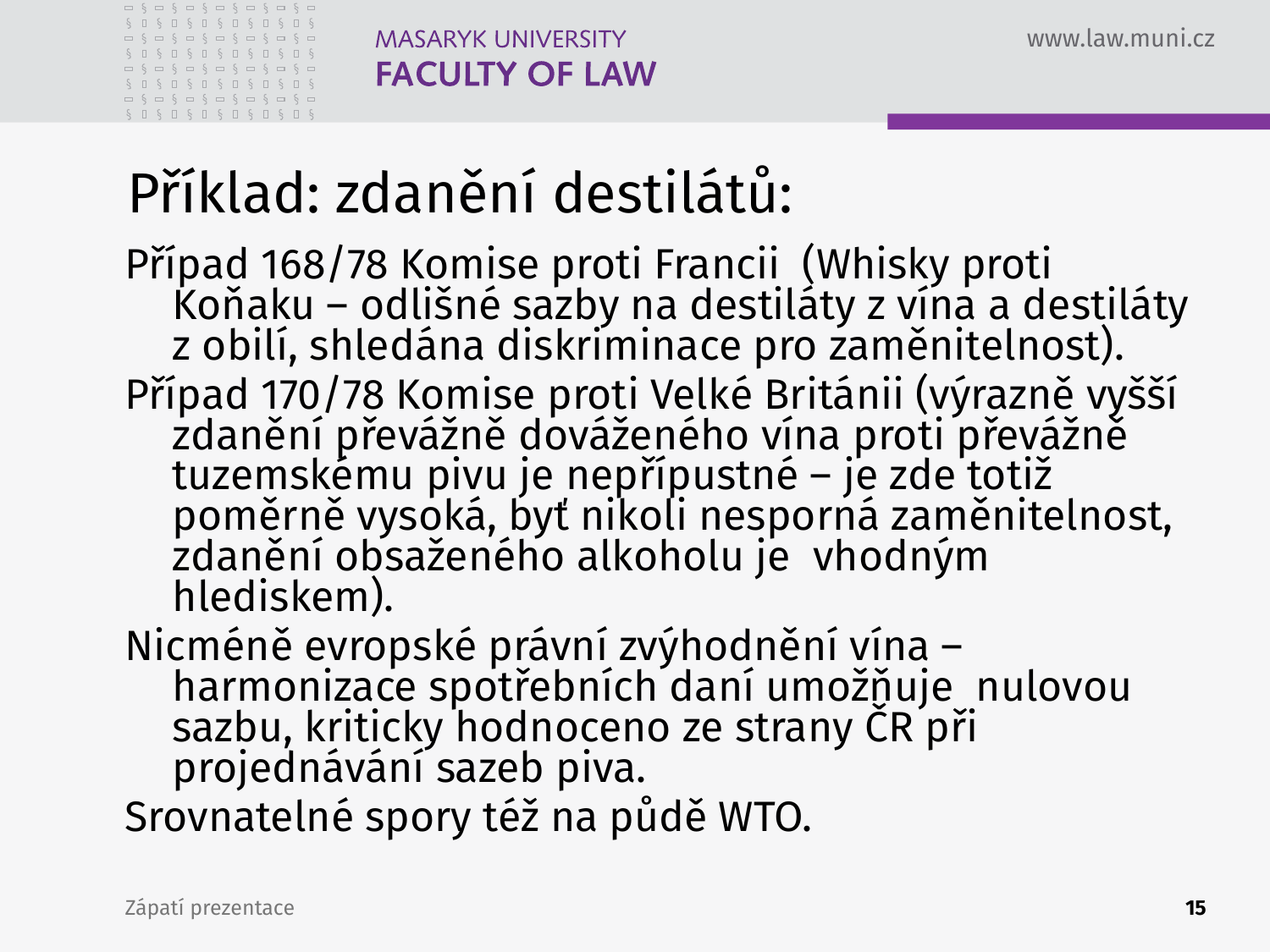

# Příklad: zdanění destilátů:
Případ 168/78 Komise proti Francii  (Whisky proti Koňaku – odlišné sazby na destiláty z vína a destiláty z obilí, shledána diskriminace pro zaměnitelnost).
Případ 170/78 Komise proti Velké Británii (výrazně vyšší zdanění převážně dováženého vína proti převážně tuzemskému pivu je nepřípustné – je zde totiž poměrně vysoká, byť nikoli nesporná zaměnitelnost, zdanění obsaženého alkoholu je  vhodným hlediskem).
Nicméně evropské právní zvýhodnění vína – harmonizace spotřebních daní umožňuje  nulovou sazbu, kriticky hodnoceno ze strany ČR při projednávání sazeb piva.
Srovnatelné spory též na půdě WTO.
Zápatí prezentace
15